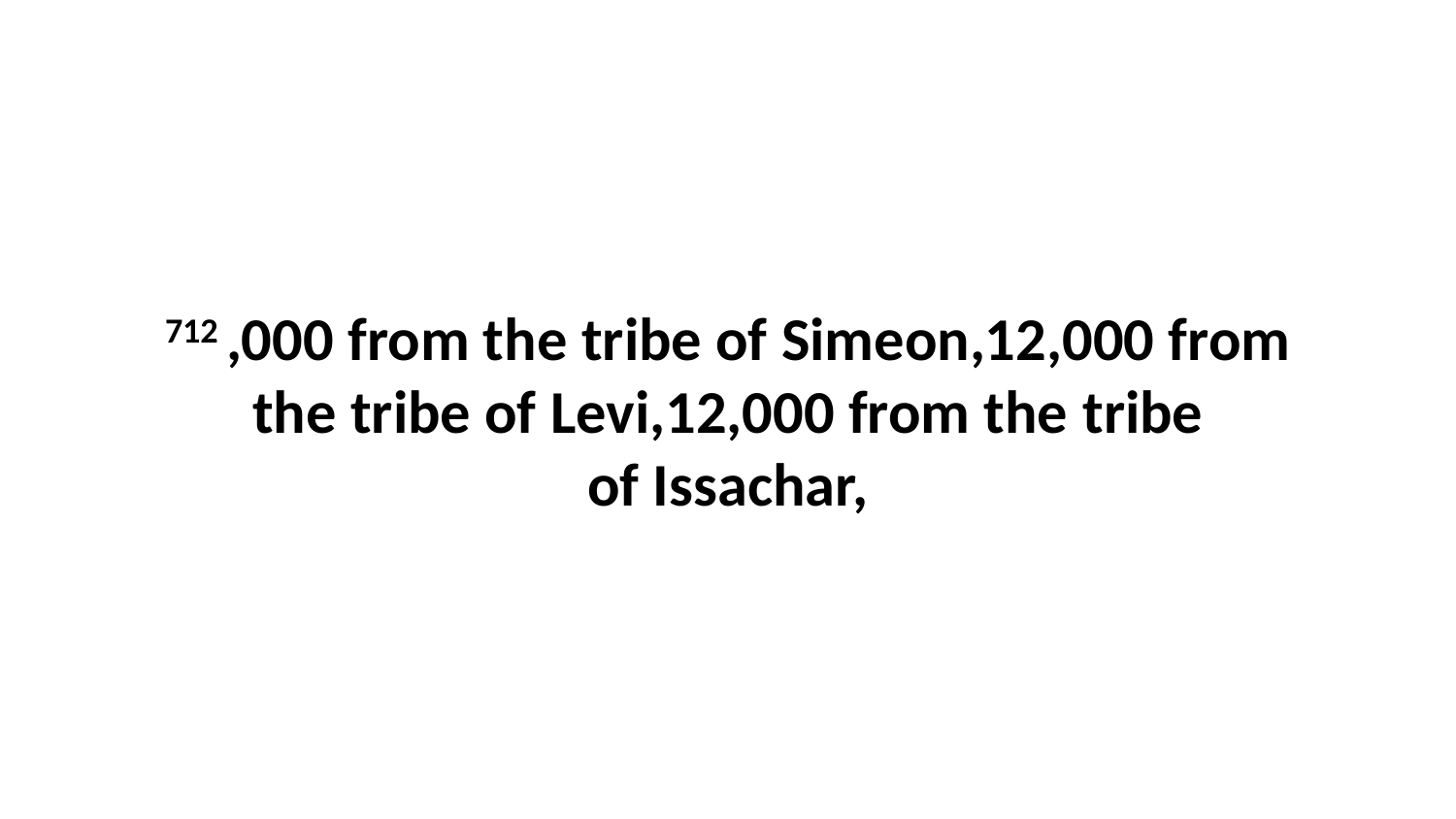

712 ,000 from the tribe of Simeon,12,000 from the tribe of Levi,12,000 from the tribe of Issachar,